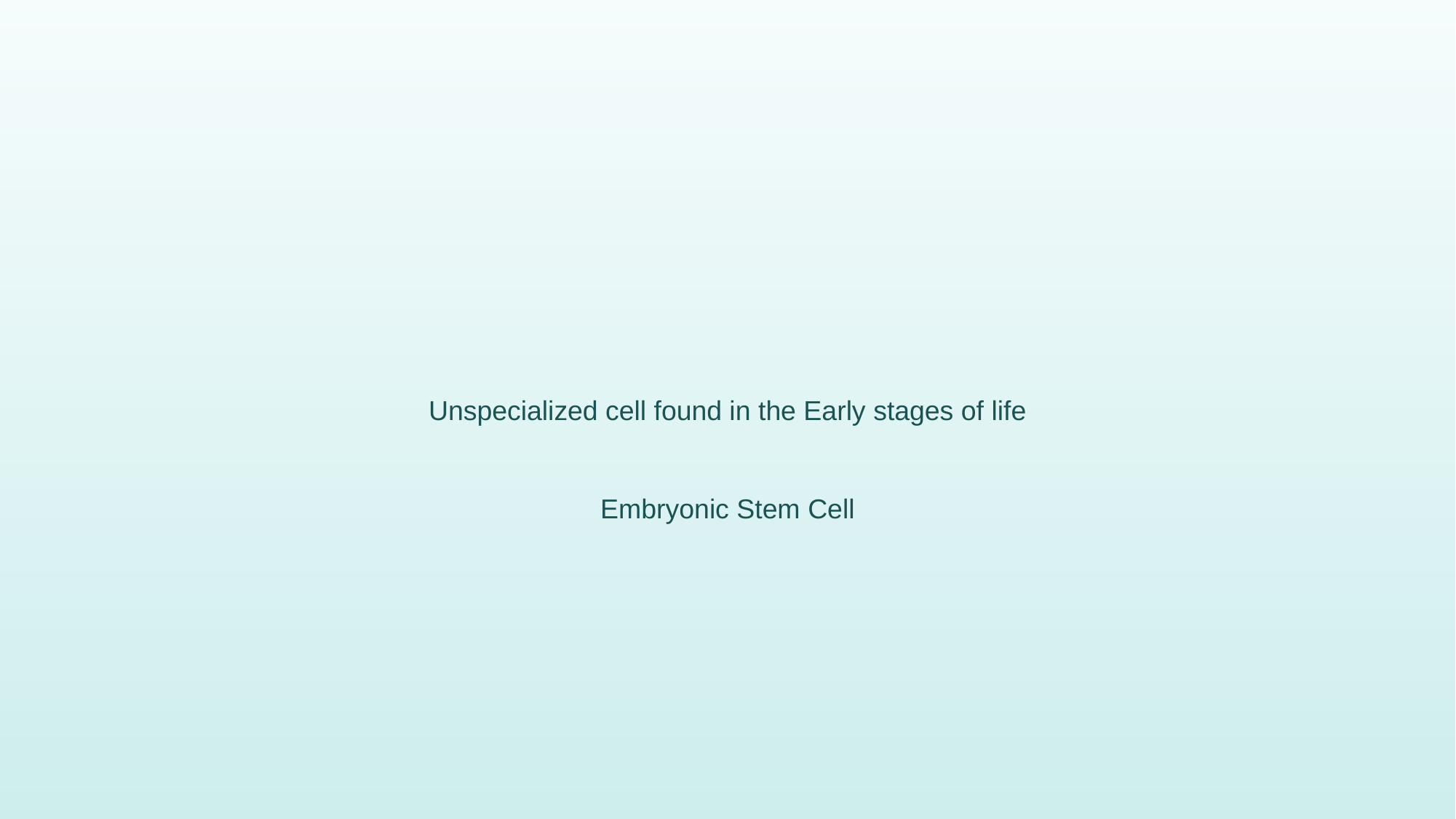

Unspecialized cell found in the Early stages of life

Embryonic Stem Cell